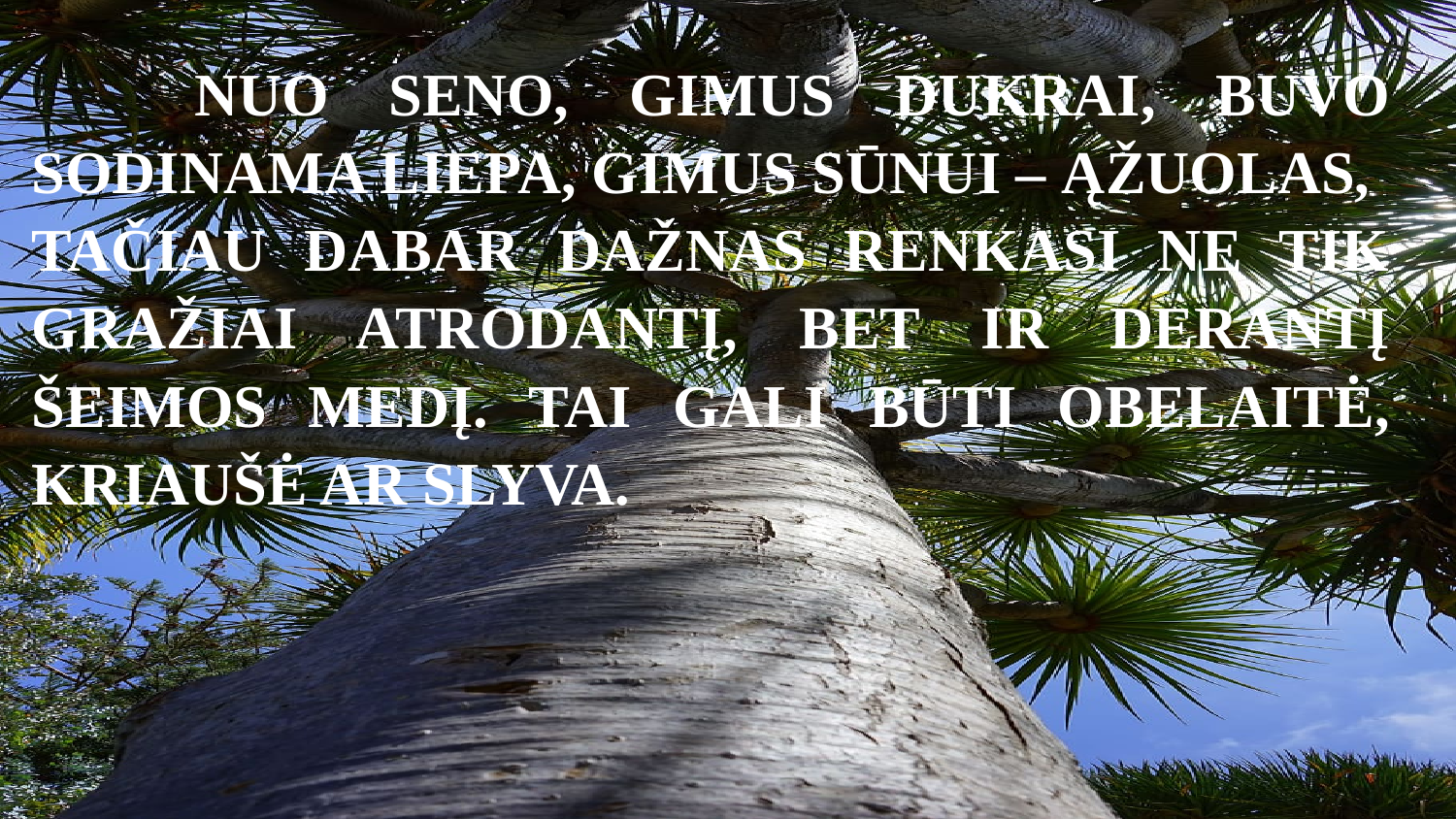

#
   NUO SENO, GIMUS DUKRAI, BUVO SODINAMA LIEPA, GIMUS SŪNUI – ĄŽUOLAS,
TAČIAU DABAR DAŽNAS RENKASI NE TIK GRAŽIAI ATRODANTĮ, BET IR DERANTĮ ŠEIMOS MEDĮ. TAI GALI BŪTI OBELAITĖ, KRIAUŠĖ AR SLYVA.